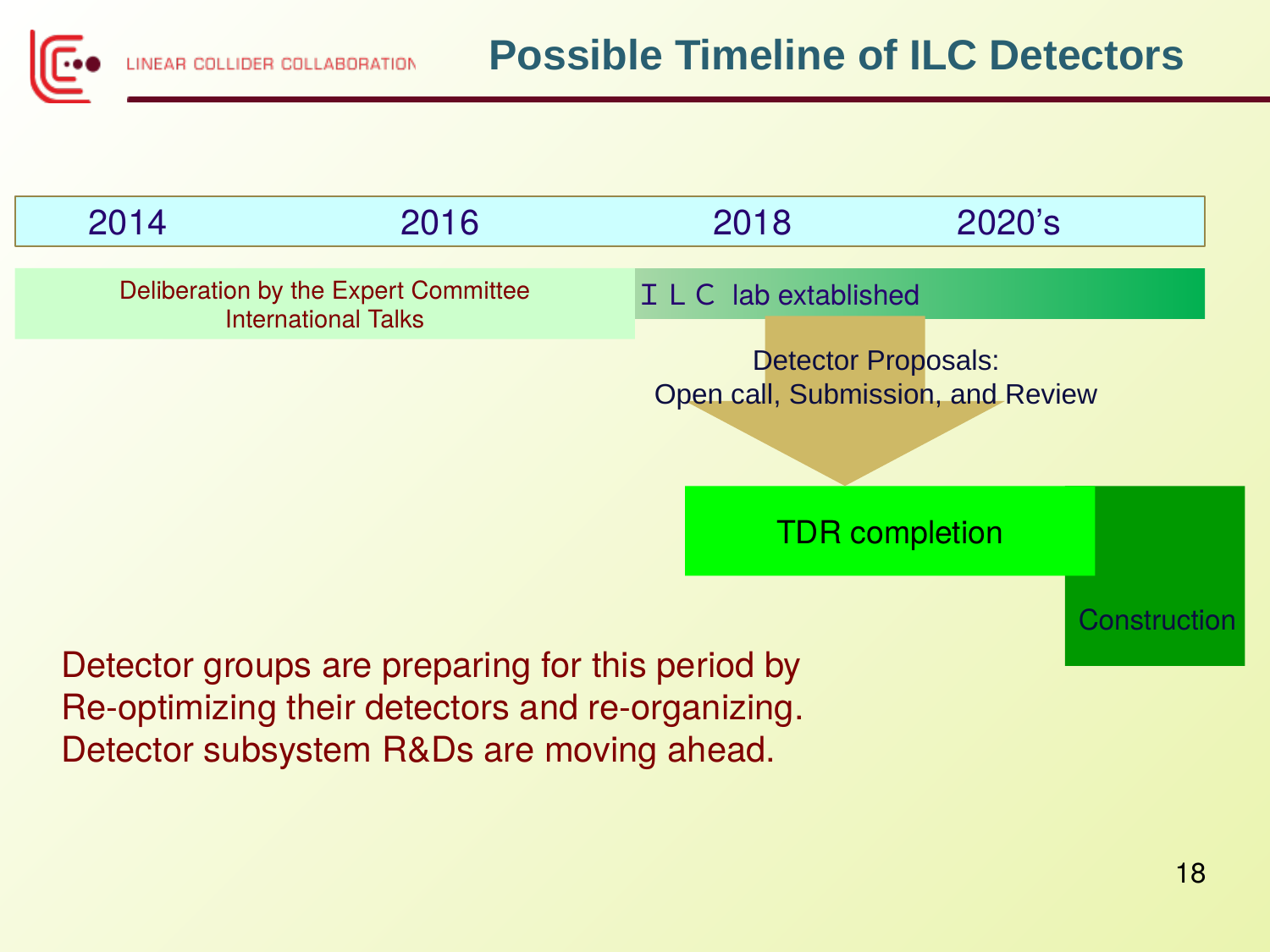

# Possible Timeline of ILC Detectors

2014                        2016                        2018                 2020’s

Deliberation by the Expert Committee
International Talks
ＩＬＣ lab extablished

Detector Proposals:
Open call, Submission, and Review

TDR completion

Construction
Detector groups are preparing for this period by
Re-optimizing their detectors and re-organizing.
Detector subsystem R&Ds are moving ahead.
18